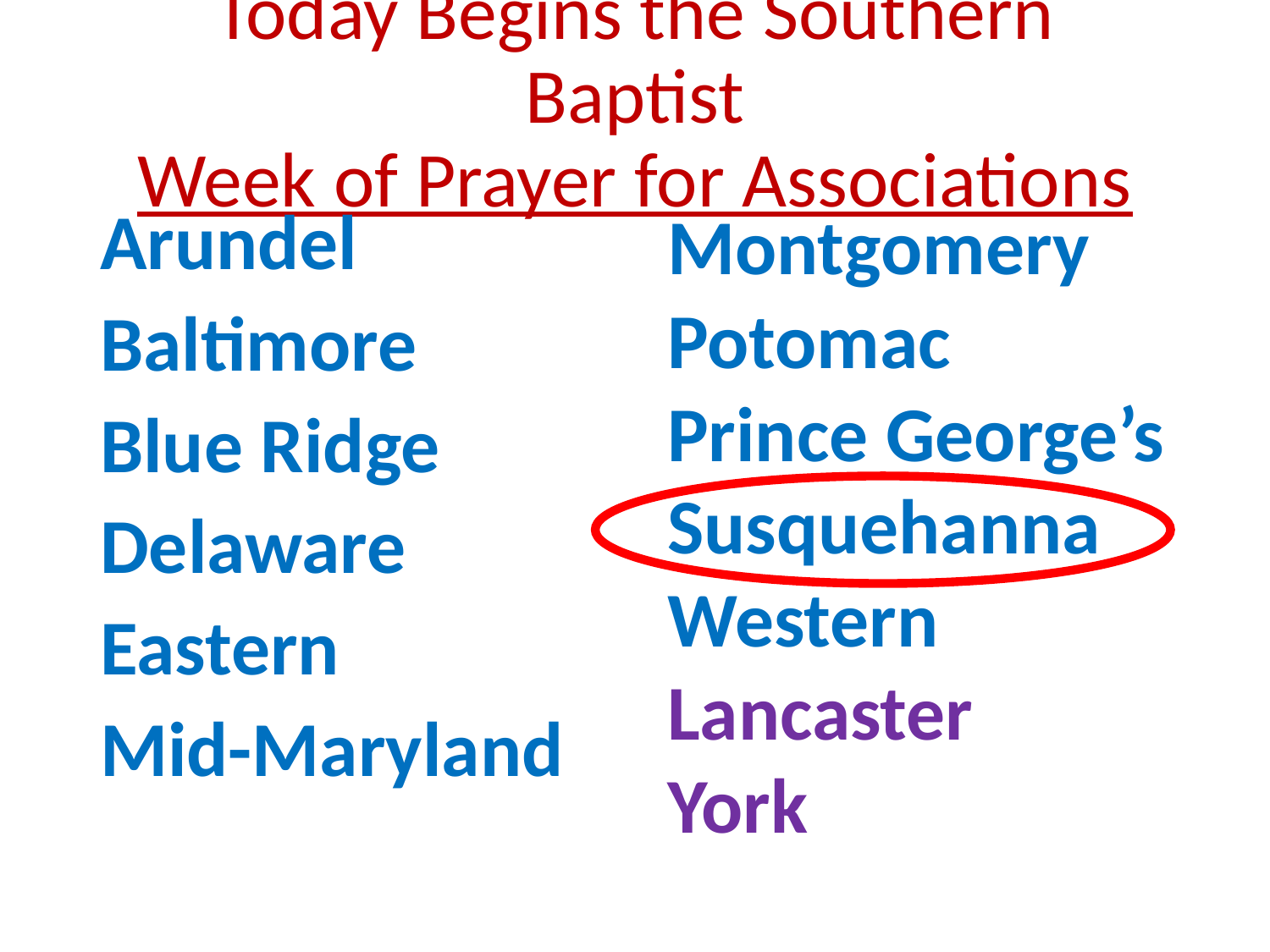

# Today Begins the Southern Baptist Week of Prayer for Associations
Montgomery
Potomac
Prince George’s
Susquehanna
Western
Lancaster
York
Arundel
Baltimore
Blue Ridge
Delaware
Eastern
Mid-Maryland